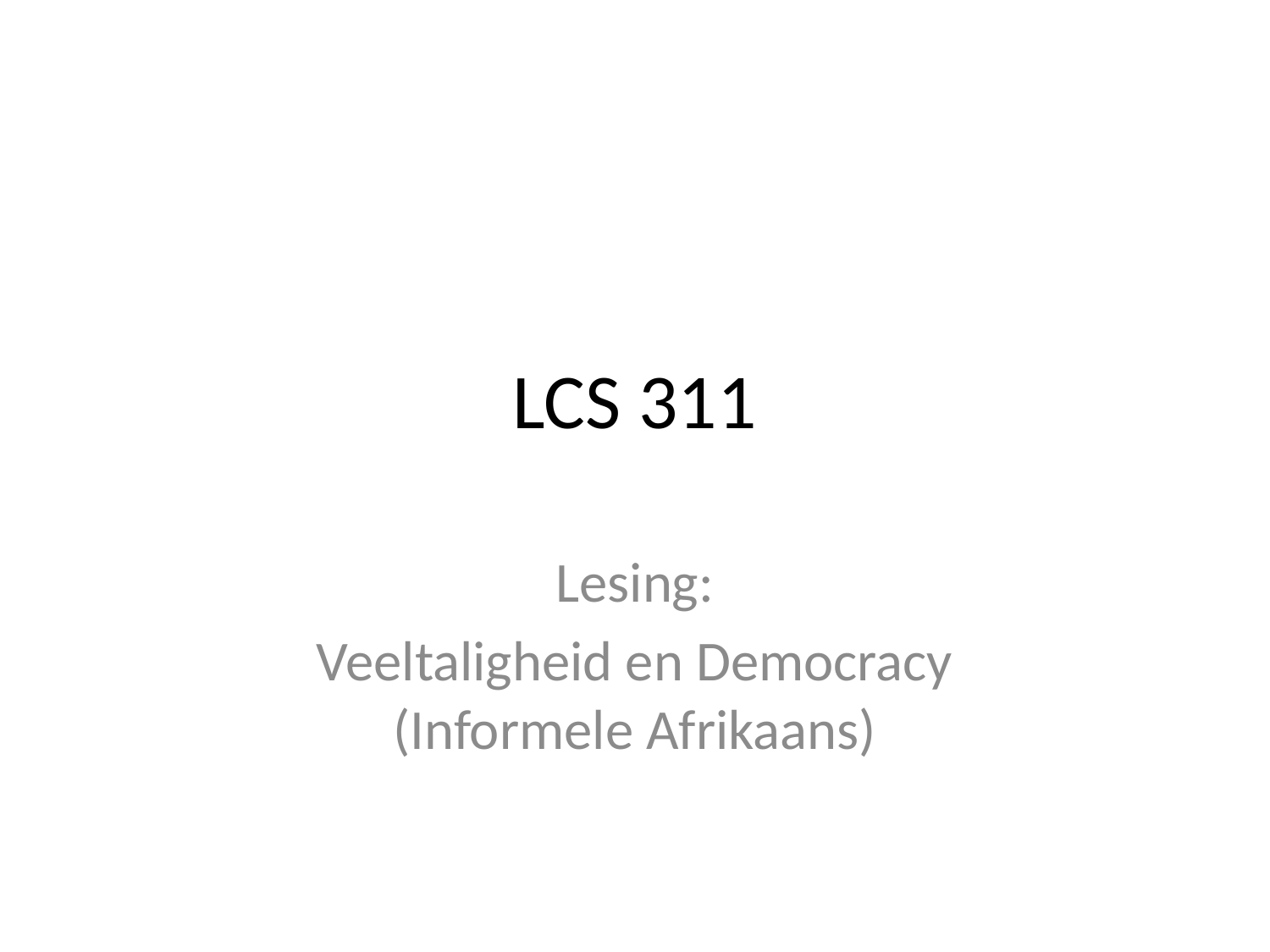

# LCS 311
Lesing:
Veeltaligheid en Democracy (Informele Afrikaans)